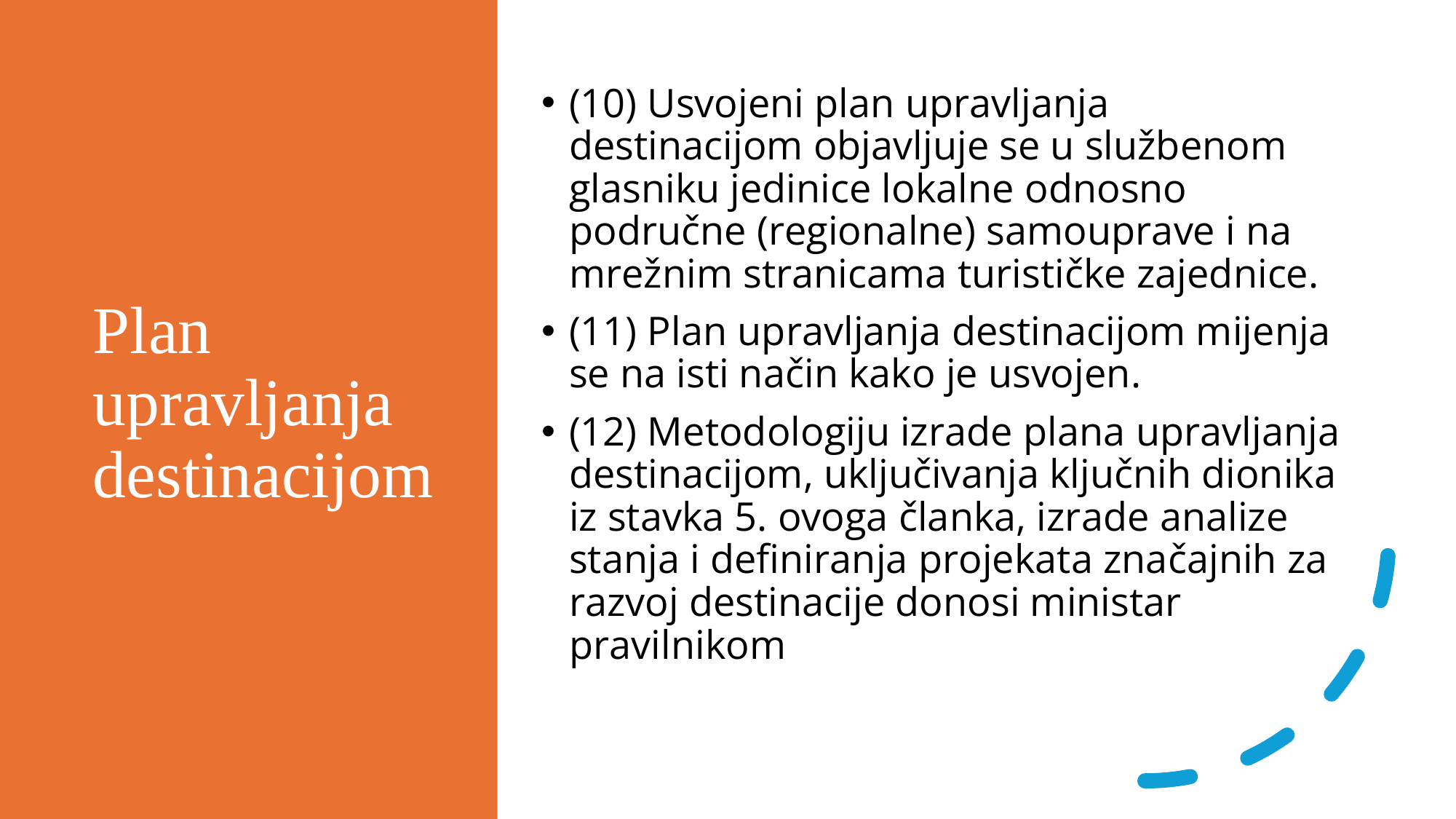

# Plan upravljanja destinacijom
(10) Usvojeni plan upravljanja destinacijom objavljuje se u službenom glasniku jedinice lokalne odnosno područne (regionalne) samouprave i na mrežnim stranicama turističke zajednice.
(11) Plan upravljanja destinacijom mijenja se na isti način kako je usvojen.
(12) Metodologiju izrade plana upravljanja destinacijom, uključivanja ključnih dionika iz stavka 5. ovoga članka, izrade analize stanja i definiranja projekata značajnih za razvoj destinacije donosi ministar pravilnikom